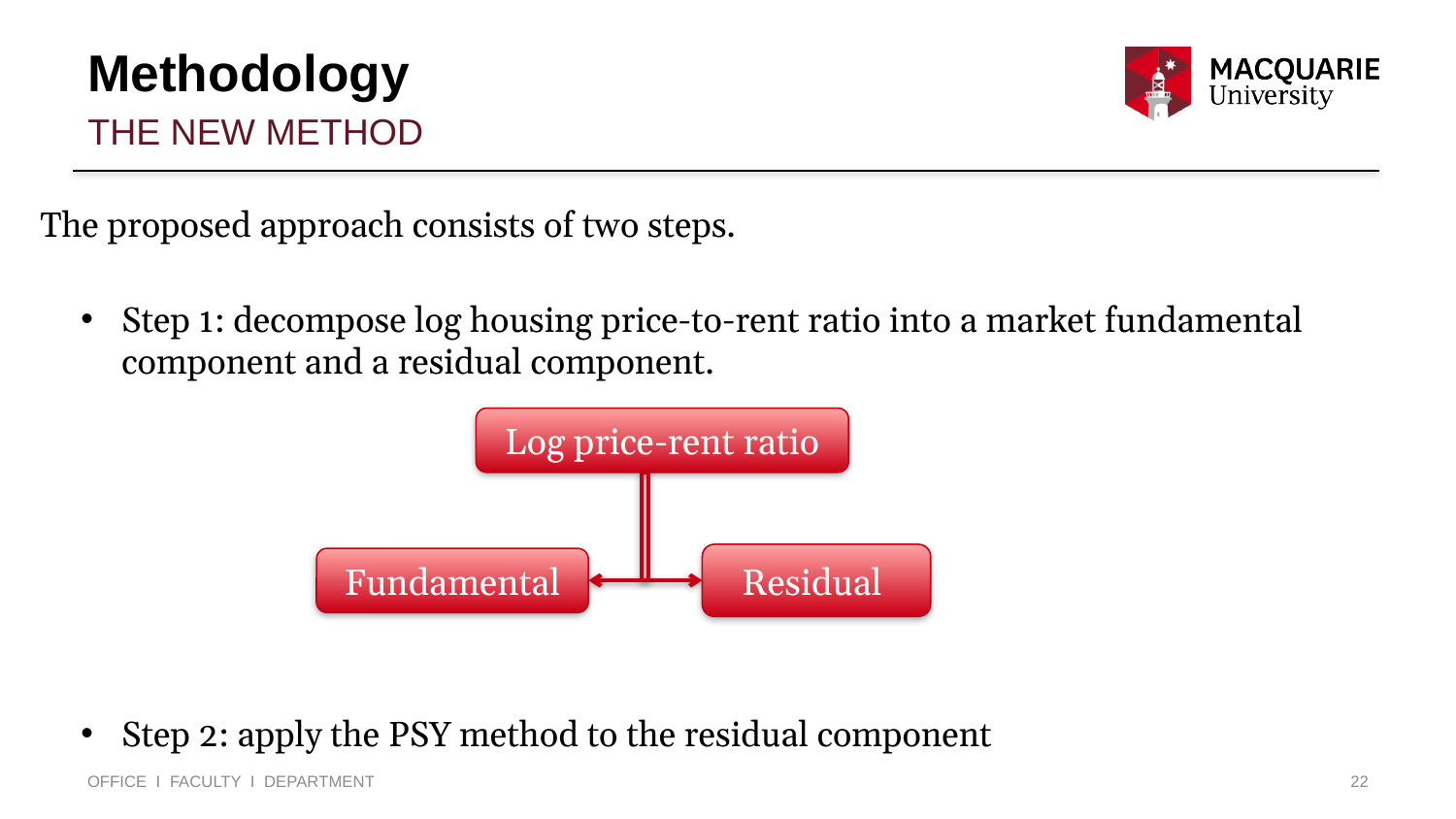

# Methodology
The new method
The proposed approach consists of two steps.

Step 1: decompose log housing price-to-rent ratio into a market fundamental component and a residual component.

Step 2: apply the PSY method to the residual component

Log price-rent ratio

Residual
Fundamental
OFFICE  I  FACULTY  I  DEPARTMENT
22